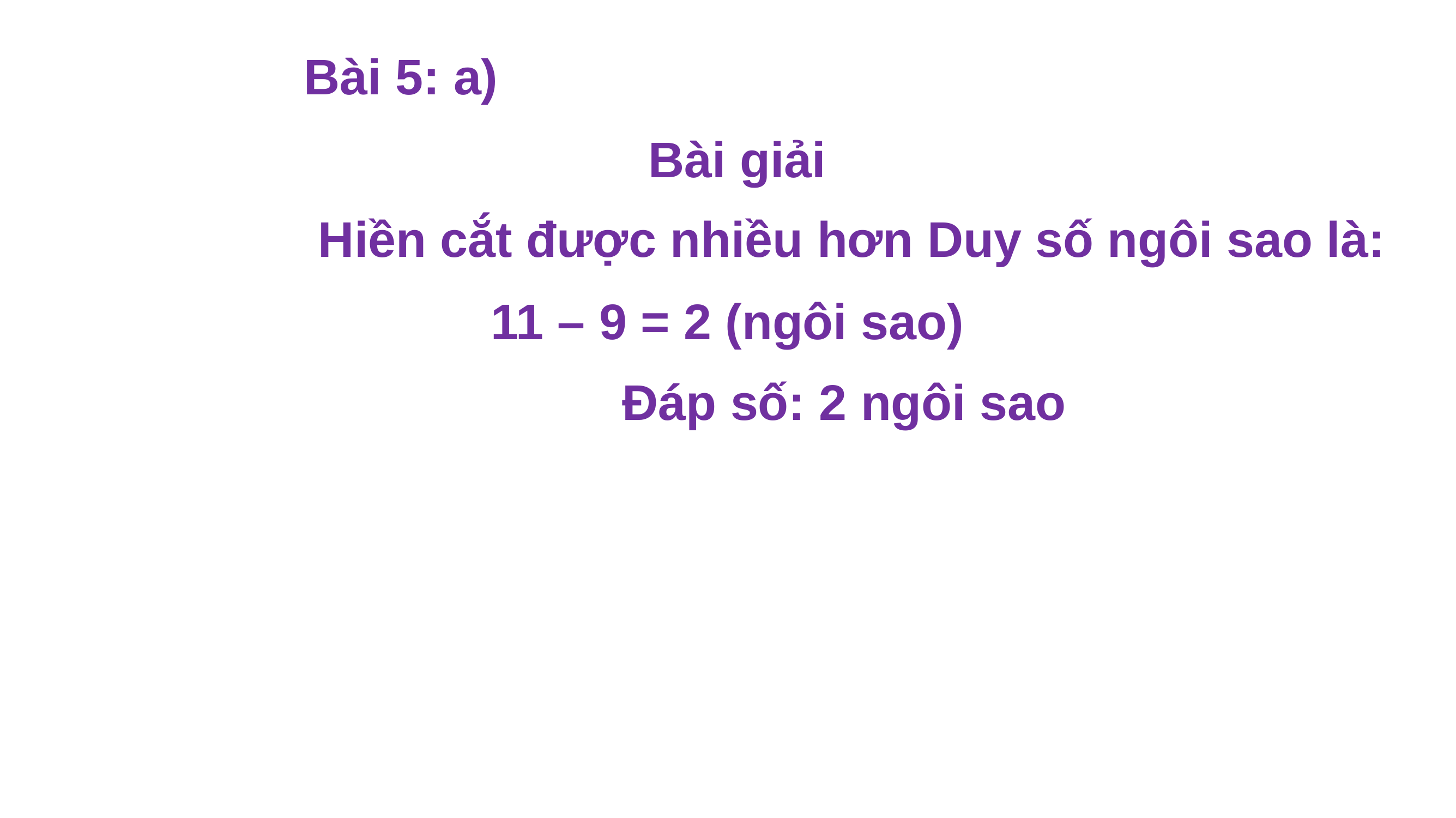

Bài 5: a)
Bài giải
Hiền cắt được nhiều hơn Duy số ngôi sao là:
11 – 9 = 2 (ngôi sao)
 Đáp số: 2 ngôi sao